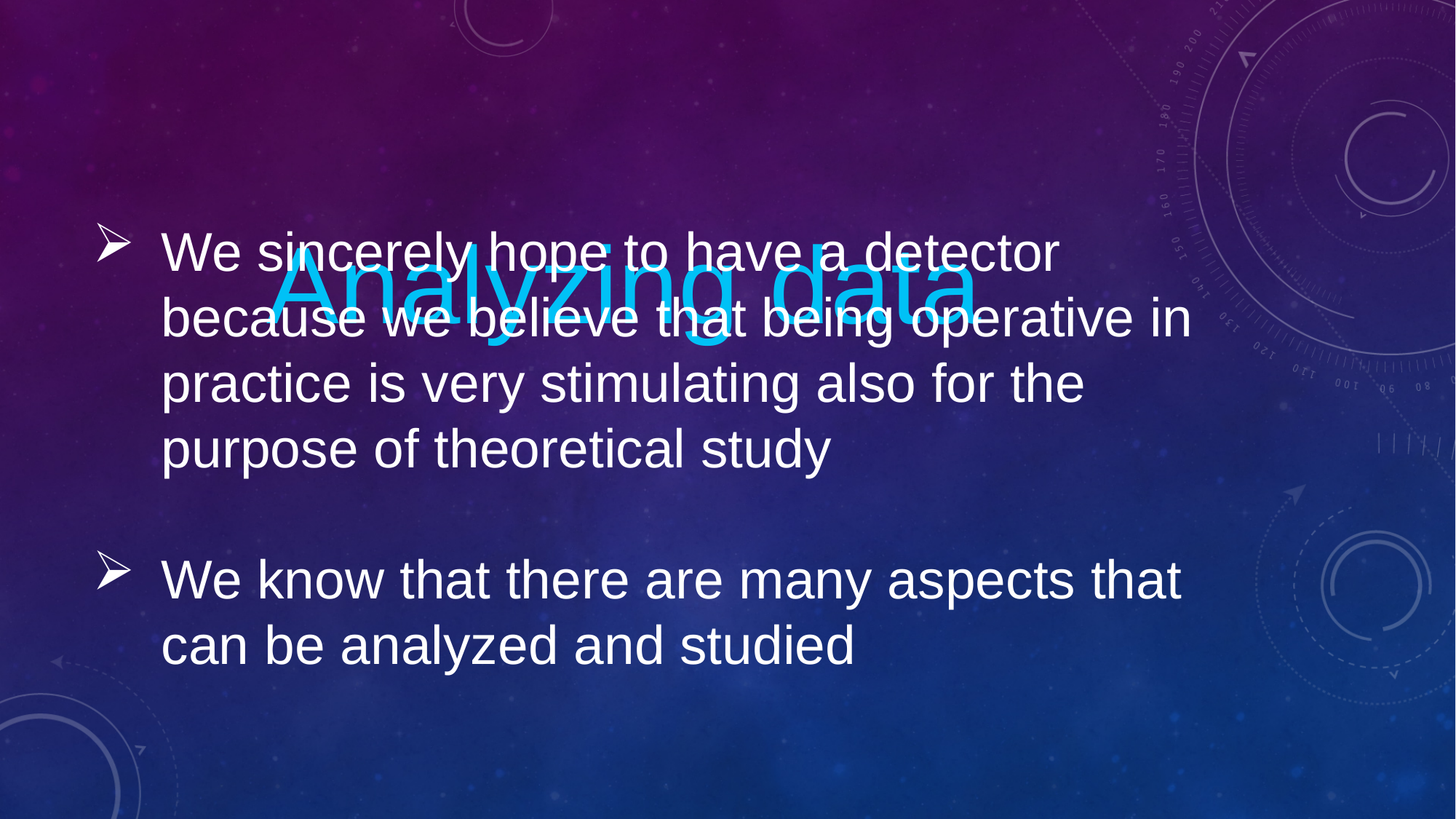

Analyzing data
We sincerely hope to have a detector because we believe that being operative in practice is very stimulating also for the purpose of theoretical study

We know that there are many aspects that can be analyzed and studied